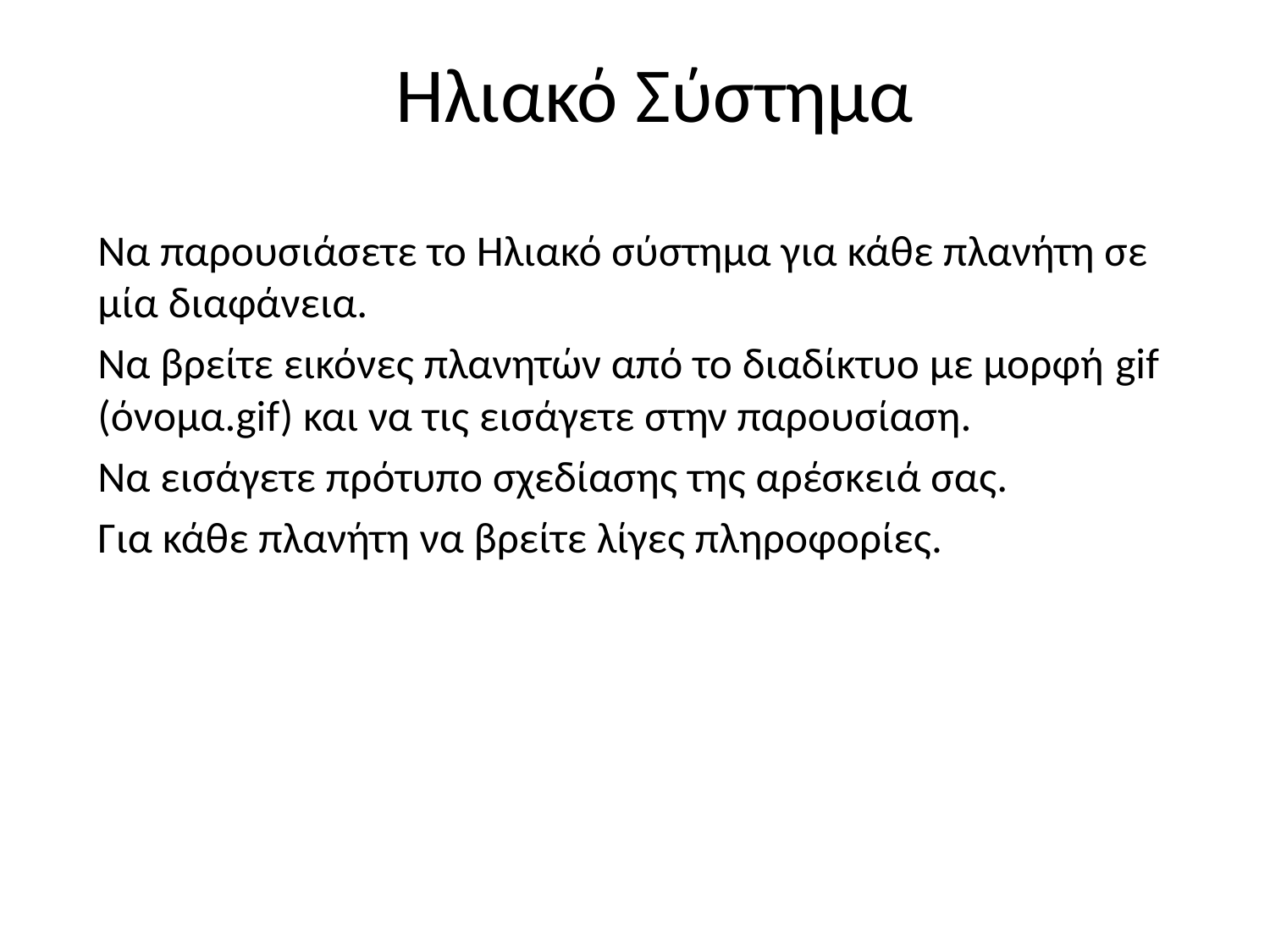

# Ηλιακό Σύστημα
Να παρουσιάσετε το Ηλιακό σύστημα για κάθε πλανήτη σε μία διαφάνεια.
Να βρείτε εικόνες πλανητών από το διαδίκτυο με μορφή gif (όνομα.gif) και να τις εισάγετε στην παρουσίαση.
Να εισάγετε πρότυπο σχεδίασης της αρέσκειά σας.
Για κάθε πλανήτη να βρείτε λίγες πληροφορίες.